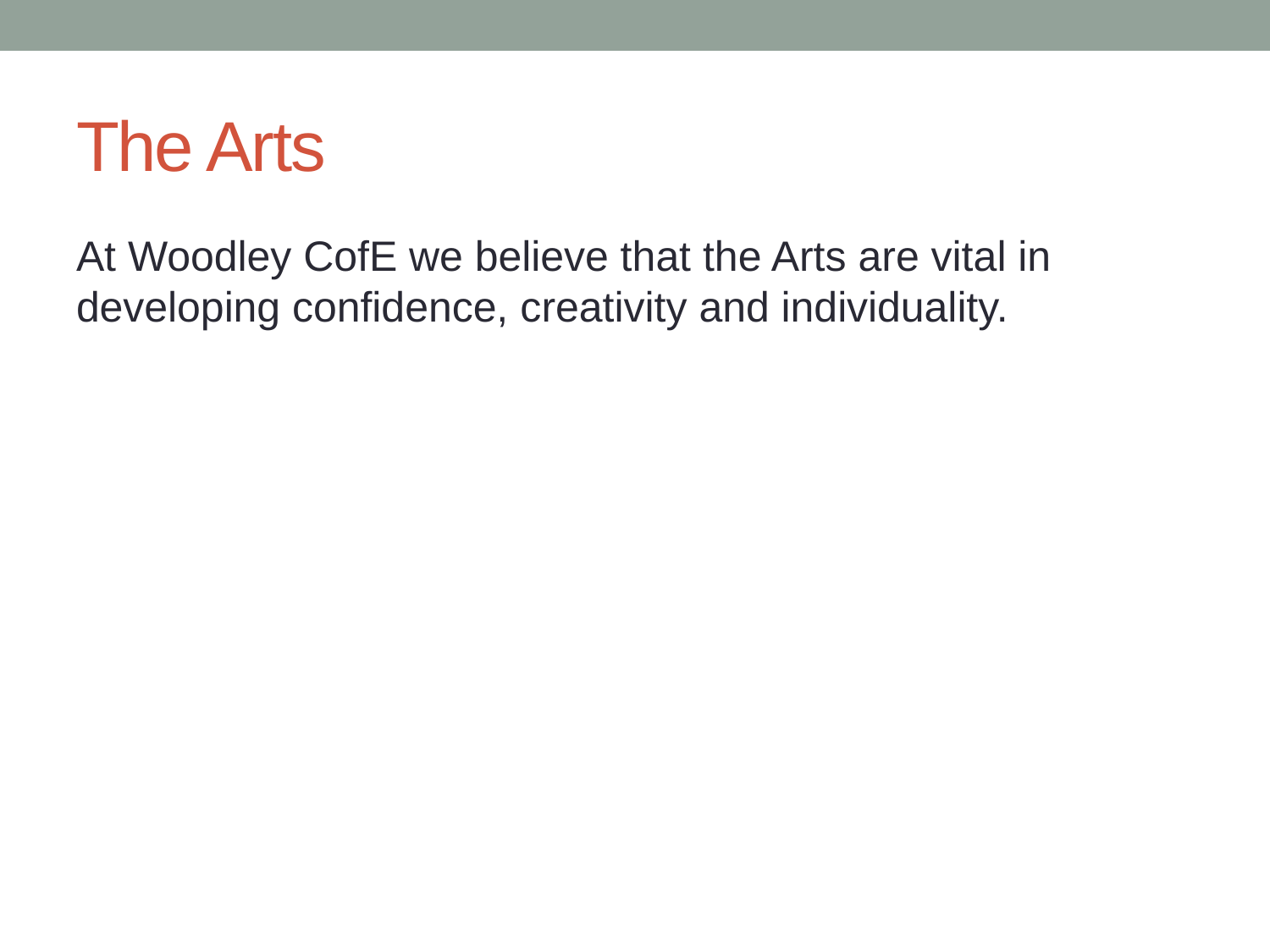

# The Arts
At Woodley CofE we believe that the Arts are vital in developing confidence, creativity and individuality.